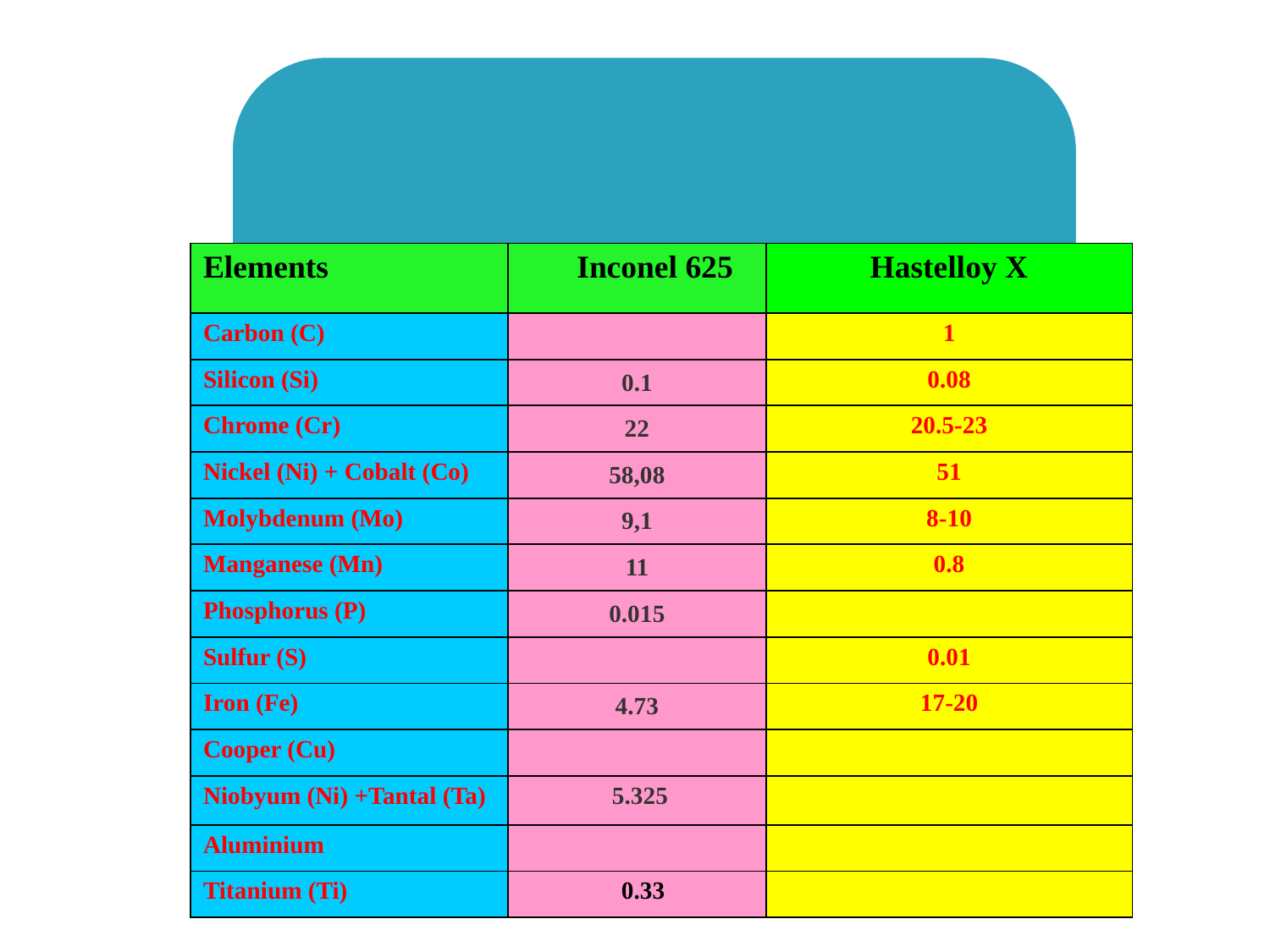

| Elements | Inconel 625 | Hastelloy X |
| --- | --- | --- |
| Carbon (C) |  | 1 |
| Silicon (Si) | 0.1 | 0.08 |
| Chrome (Cr) | 22 | 20.5-23 |
| Nickel (Ni) + Cobalt (Co) | 58,08 | 51 |
| Molybdenum (Mo) | 9,1 | 8-10 |
| Manganese (Mn) | 11 | 0.8 |
| Phosphorus (P) | 0.015 |  |
| Sulfur (S) |  | 0.01 |
| Iron (Fe) | 4.73 | 17-20 |
| Cooper (Cu) |  |  |
| Niobyum (Ni) +Tantal (Ta) | 5.325 |  |
| Aluminium |  |  |
| Titanium (Ti) | 0.33 |  |